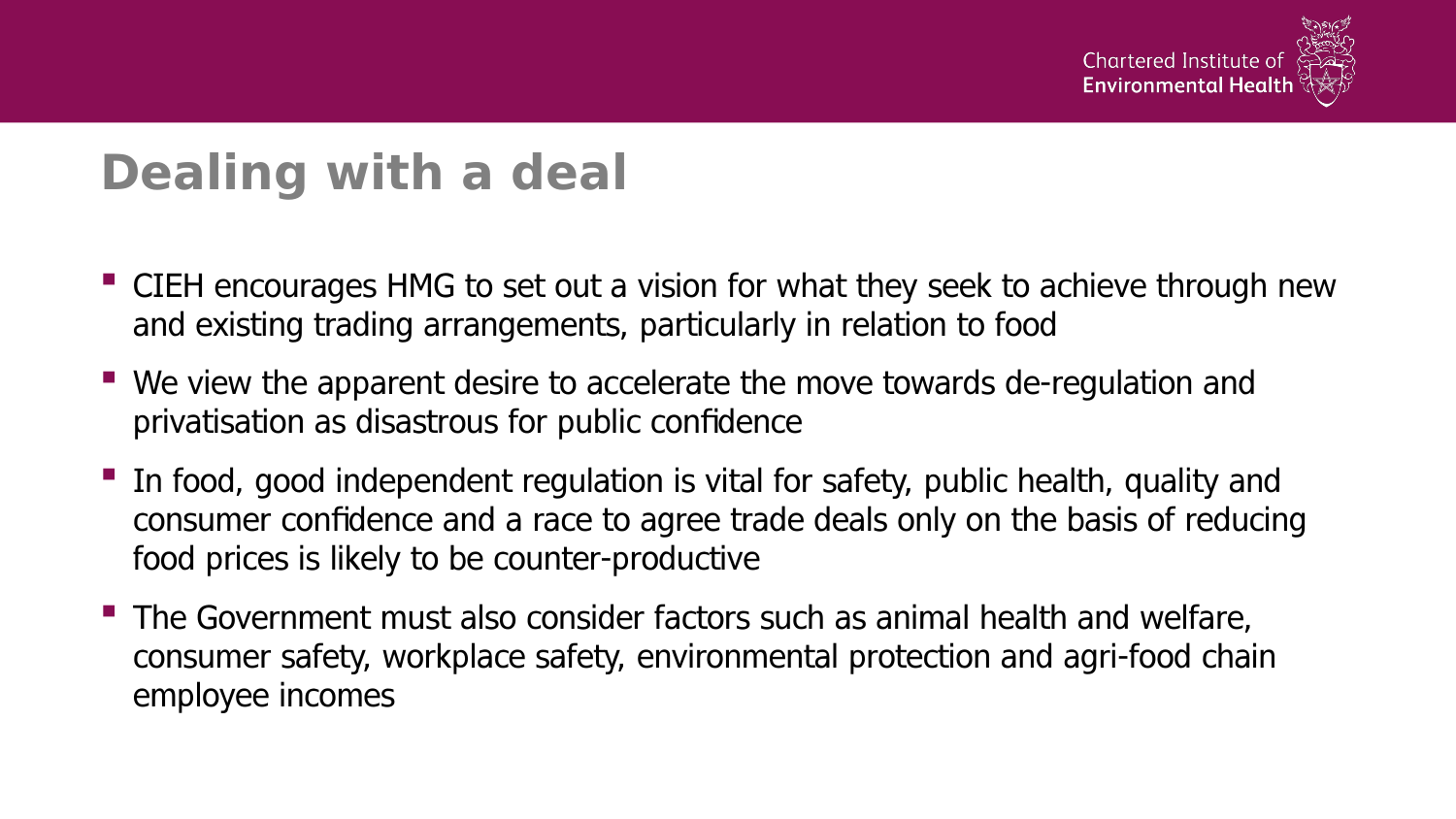

# Dealing with a deal
CIEH encourages HMG to set out a vision for what they seek to achieve through new and existing trading arrangements, particularly in relation to food
We view the apparent desire to accelerate the move towards de-regulation and privatisation as disastrous for public confidence
In food, good independent regulation is vital for safety, public health, quality and consumer confidence and a race to agree trade deals only on the basis of reducing food prices is likely to be counter-productive
The Government must also consider factors such as animal health and welfare, consumer safety, workplace safety, environmental protection and agri-food chain employee incomes